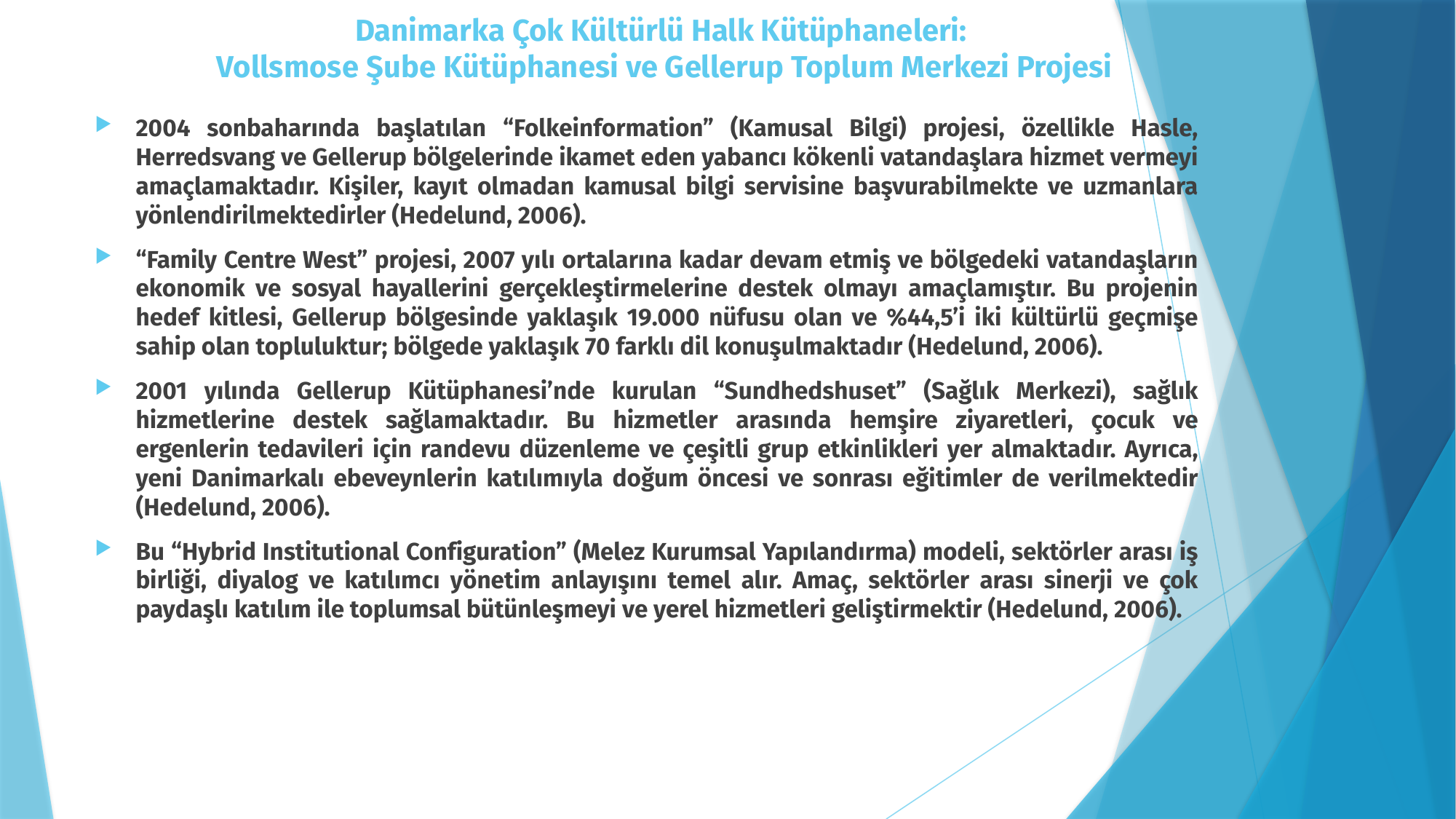

# Danimarka Çok Kültürlü Halk Kütüphaneleri: Vollsmose Şube Kütüphanesi ve Gellerup Toplum Merkezi Projesi
2004 sonbaharında başlatılan “Folkeinformation” (Kamusal Bilgi) projesi, özellikle Hasle, Herredsvang ve Gellerup bölgelerinde ikamet eden yabancı kökenli vatandaşlara hizmet vermeyi amaçlamaktadır. Kişiler, kayıt olmadan kamusal bilgi servisine başvurabilmekte ve uzmanlara yönlendirilmektedirler (Hedelund, 2006).
“Family Centre West” projesi, 2007 yılı ortalarına kadar devam etmiş ve bölgedeki vatandaşların ekonomik ve sosyal hayallerini gerçekleştirmelerine destek olmayı amaçlamıştır. Bu projenin hedef kitlesi, Gellerup bölgesinde yaklaşık 19.000 nüfusu olan ve %44,5’i iki kültürlü geçmişe sahip olan topluluktur; bölgede yaklaşık 70 farklı dil konuşulmaktadır (Hedelund, 2006).
2001 yılında Gellerup Kütüphanesi’nde kurulan “Sundhedshuset” (Sağlık Merkezi), sağlık hizmetlerine destek sağlamaktadır. Bu hizmetler arasında hemşire ziyaretleri, çocuk ve ergenlerin tedavileri için randevu düzenleme ve çeşitli grup etkinlikleri yer almaktadır. Ayrıca, yeni Danimarkalı ebeveynlerin katılımıyla doğum öncesi ve sonrası eğitimler de verilmektedir (Hedelund, 2006).
Bu “Hybrid Institutional Configuration” (Melez Kurumsal Yapılandırma) modeli, sektörler arası iş birliği, diyalog ve katılımcı yönetim anlayışını temel alır. Amaç, sektörler arası sinerji ve çok paydaşlı katılım ile toplumsal bütünleşmeyi ve yerel hizmetleri geliştirmektir (Hedelund, 2006).